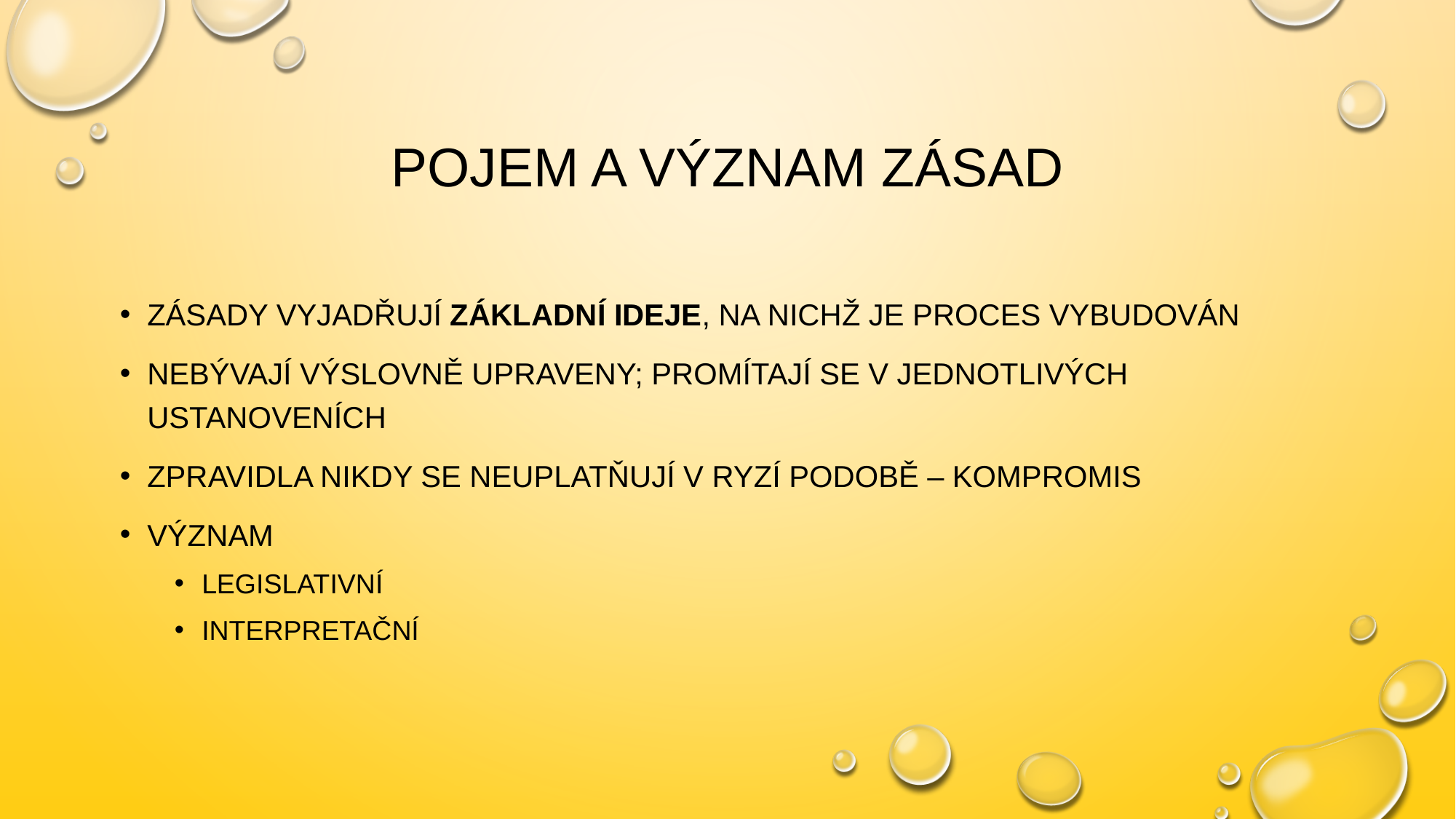

# Pojem a význam zásad
Zásady vyjadřují základní ideje, na nichž je proces vybudován
Nebývají výslovně upraveny; promítají se v jednotlivých ustanoveních
zpravidla nikdy se neuplatňují v ryzí podobě – kompromis
Význam
Legislativní
Interpretační